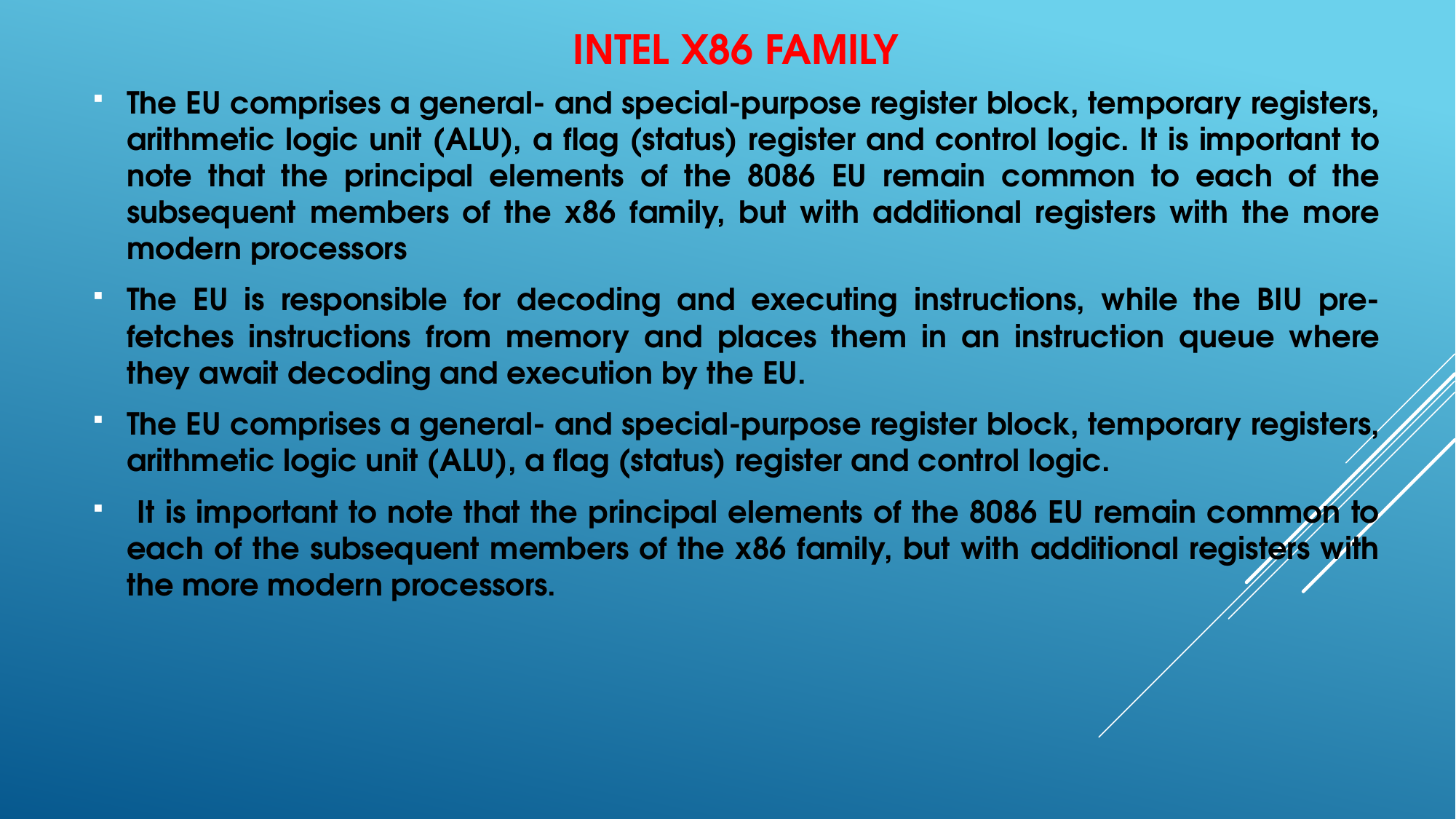

# INTEL X86 FAMILY
The EU comprises a general- and special-purpose register block, temporary registers, arithmetic logic unit (ALU), a flag (status) register and control logic. It is important to note that the principal elements of the 8086 EU remain common to each of the subsequent members of the x86 family, but with additional registers with the more modern processors
The EU is responsible for decoding and executing instructions, while the BIU pre-fetches instructions from memory and places them in an instruction queue where they await decoding and execution by the EU.
The EU comprises a general- and special-purpose register block, temporary registers, arithmetic logic unit (ALU), a flag (status) register and control logic.
 It is important to note that the principal elements of the 8086 EU remain common to each of the subsequent members of the x86 family, but with additional registers with the more modern processors.